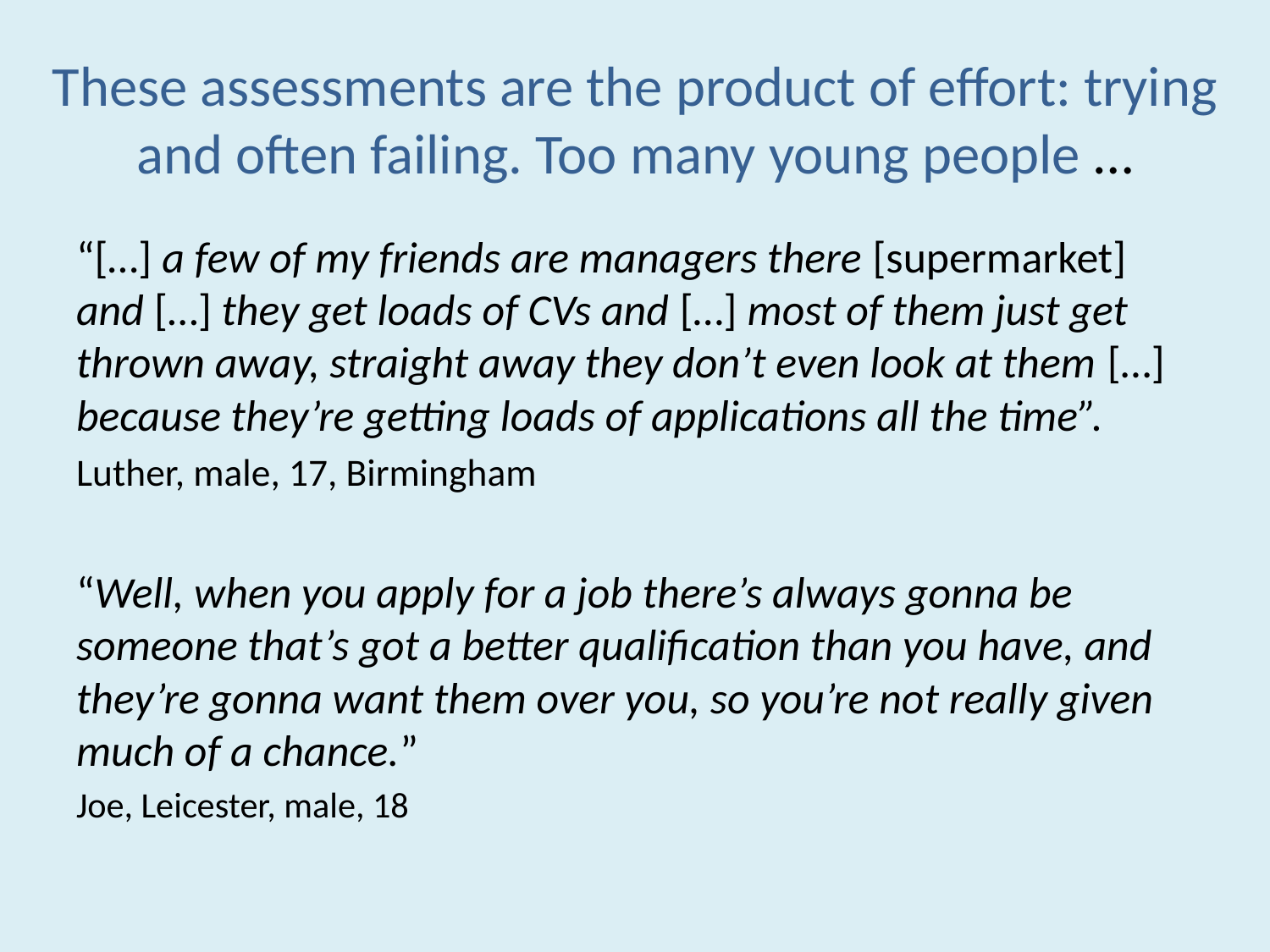

# These assessments are the product of effort: trying and often failing. Too many young people …
“[…] a few of my friends are managers there [supermarket] and […] they get loads of CVs and […] most of them just get thrown away, straight away they don’t even look at them […] because they’re getting loads of applications all the time”.
Luther, male, 17, Birmingham

“Well, when you apply for a job there’s always gonna be someone that’s got a better qualification than you have, and they’re gonna want them over you, so you’re not really given much of a chance.”
Joe, Leicester, male, 18